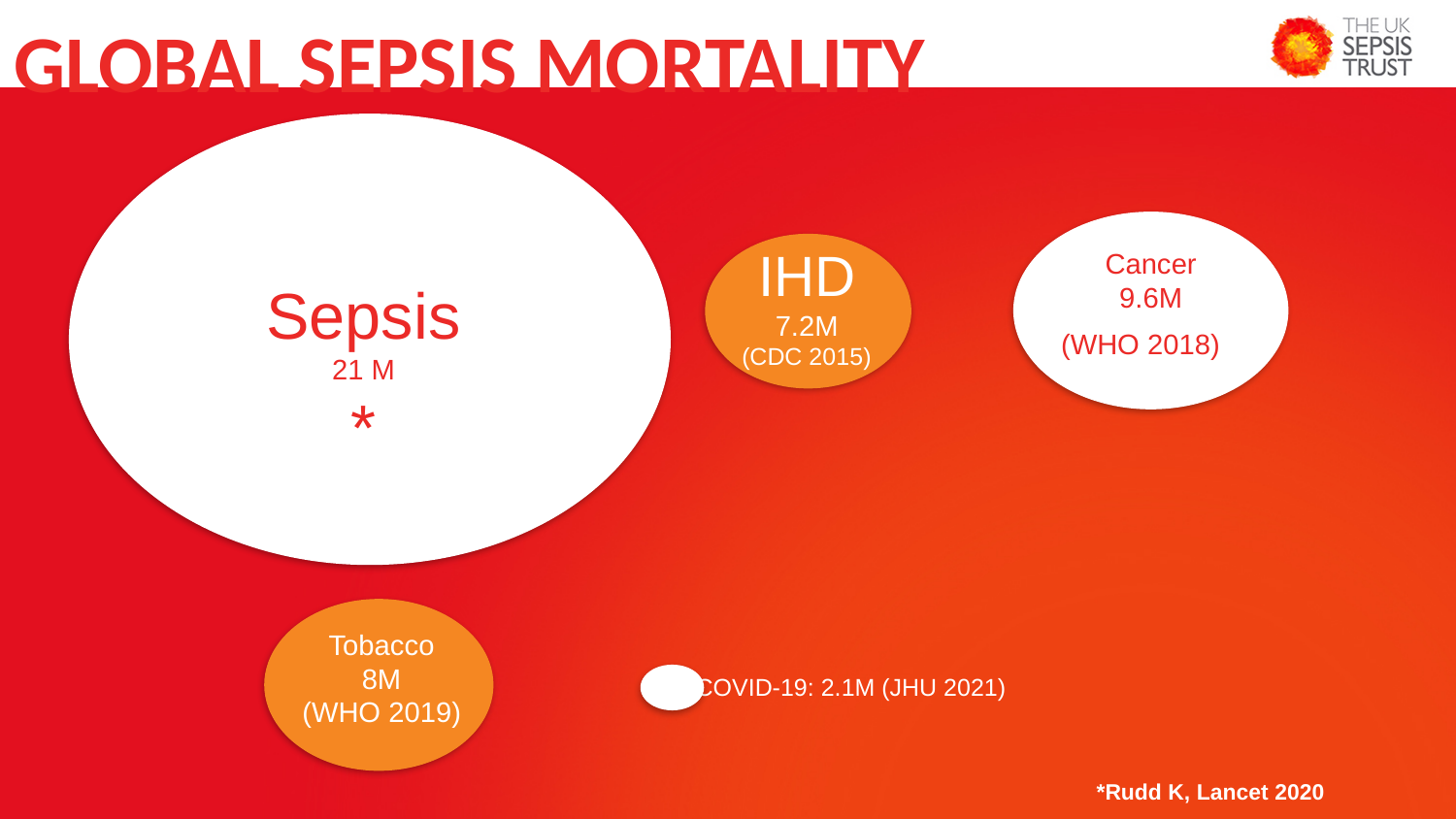

GLOBAL SEPSIS MORTALITY

Sepsis
21 M
*

Cancer
9.6M
(WHO 2018))
IHD
7.2M
(CDC 2015)

Tobacco
8M
(WHO 2019)

COVID-19: 2.1M (JHU 2021)
*Rudd K, Lancet 2020